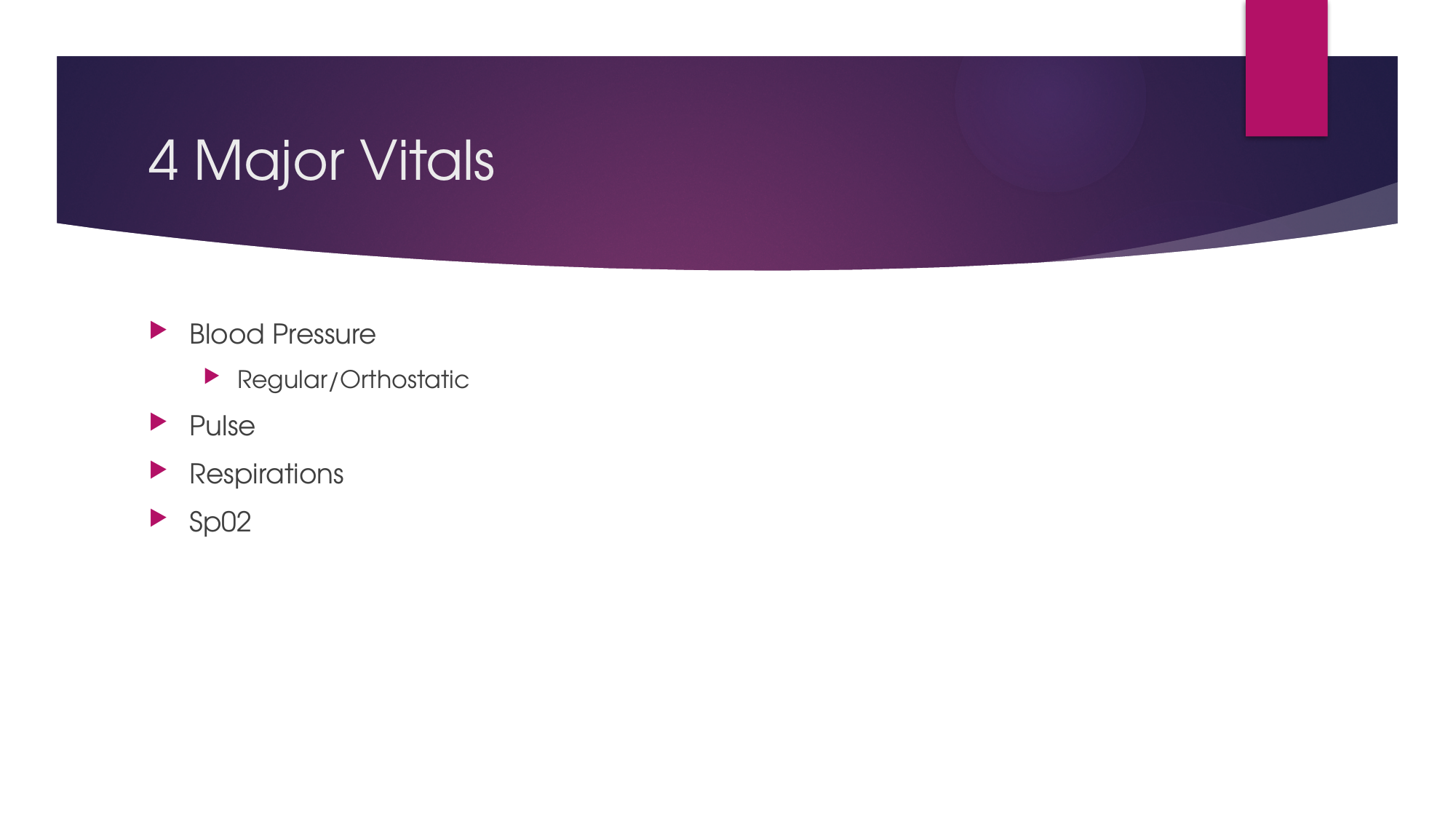

# 4 Major Vitals
Blood Pressure
Regular/Orthostatic
Pulse
Respirations
Sp02